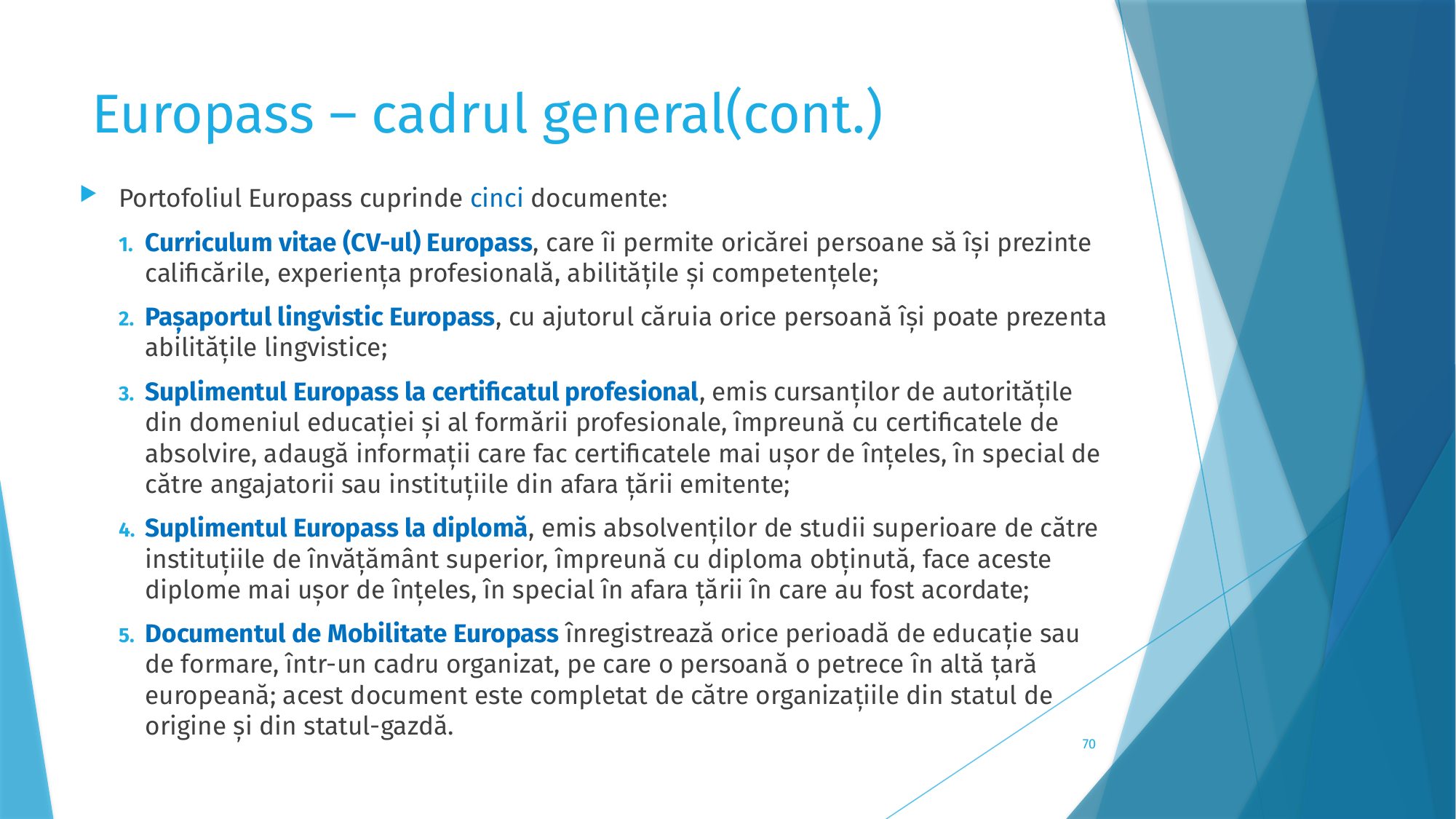

# Europass – cadrul general(cont.)
Portofoliul Europass cuprinde cinci documente:
Curriculum vitae (CV-ul) Europass, care îi permite oricărei persoane să își prezinte calificările, experiența profesională, abilitățile și competențele;
Pașaportul lingvistic Europass, cu ajutorul căruia orice persoană își poate prezenta abilitățile lingvistice;
Suplimentul Europass la certificatul profesional, emis cursanților de autoritățile din domeniul educației și al formării profesionale, împreună cu certificatele de absolvire, adaugă informații care fac certificatele mai ușor de înțeles, în special de către angajatorii sau instituțiile din afara țării emitente;
Suplimentul Europass la diplomă, emis absolvenților de studii superioare de către instituțiile de învățământ superior, împreună cu diploma obținută, face aceste diplome mai ușor de înțeles, în special în afara țării în care au fost acordate;
Documentul de Mobilitate Europass înregistrează orice perioadă de educație sau de formare, într-un cadru organizat, pe care o persoană o petrece în altă țară europeană; acest document este completat de către organizațiile din statul de origine și din statul-gazdă.

70